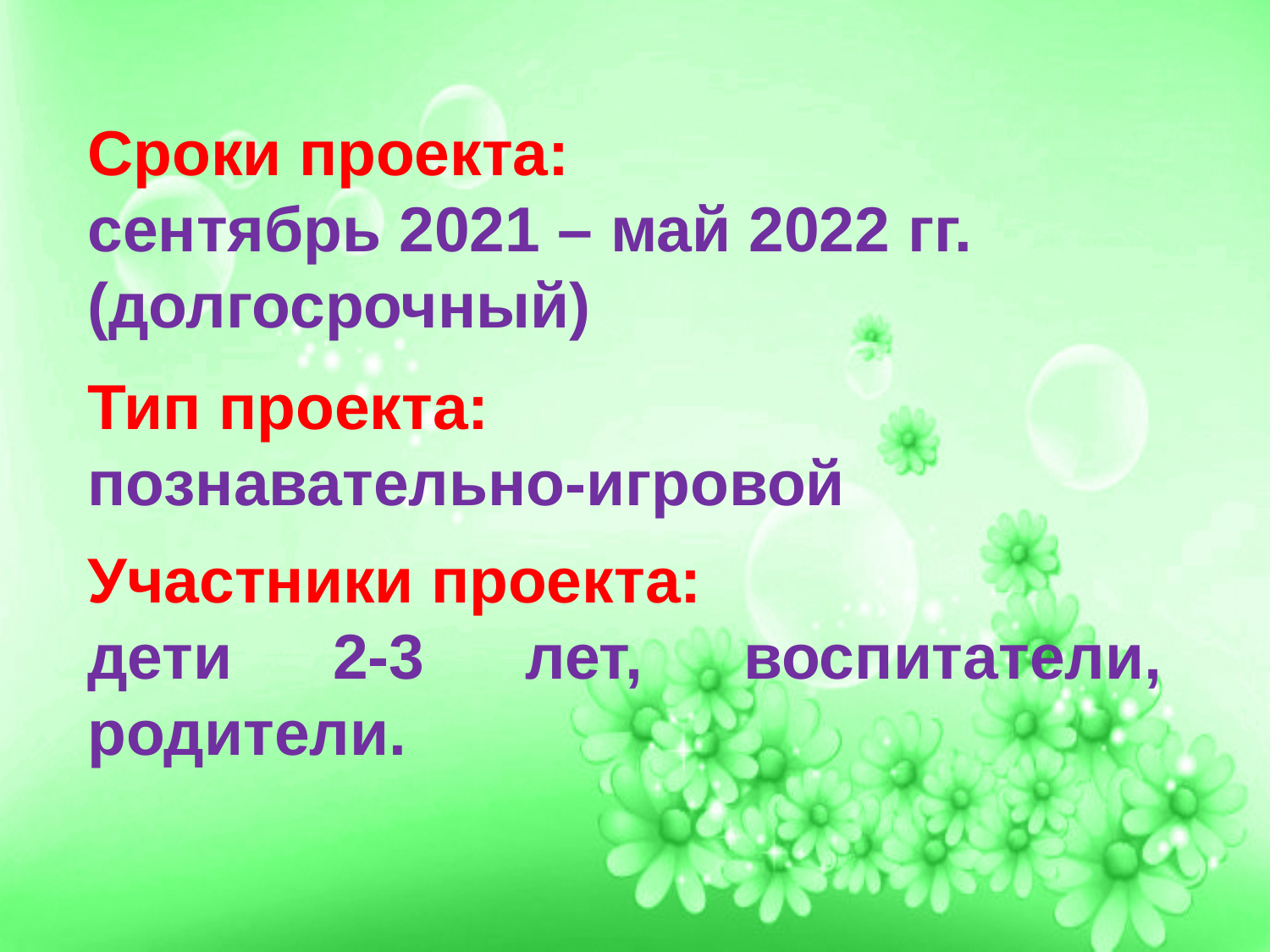

Сроки проекта:
сентябрь 2021 – май 2022 гг. (долгосрочный)

Тип проекта:
познавательно-игровой

Участники проекта:
дети 2-3 лет, воспитатели, родители.